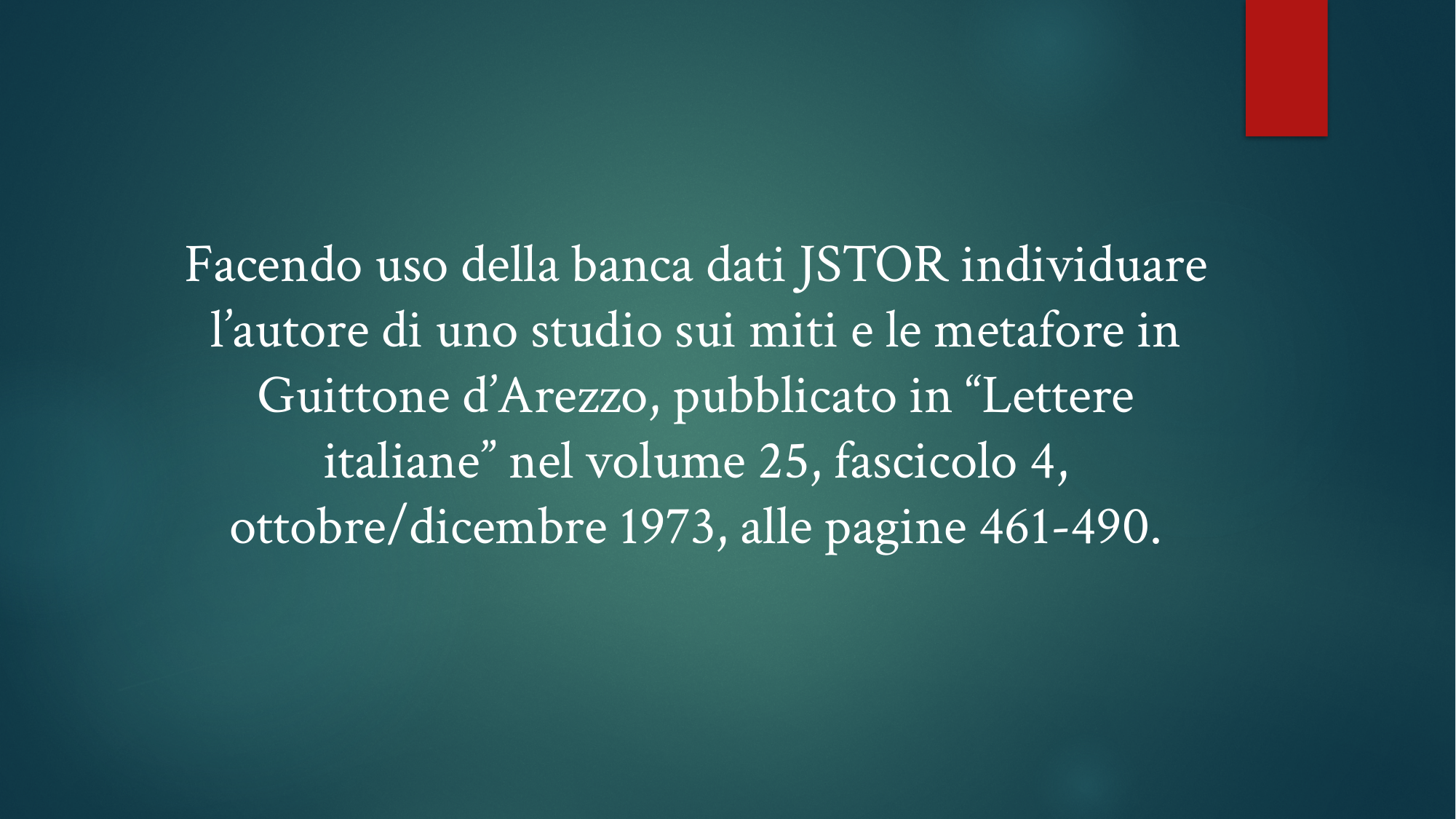

#
Facendo uso della banca dati JSTOR individuare l’autore di uno studio sui miti e le metafore in Guittone d’Arezzo, pubblicato in “Lettere italiane” nel volume 25, fascicolo 4, ottobre/dicembre 1973, alle pagine 461-490.